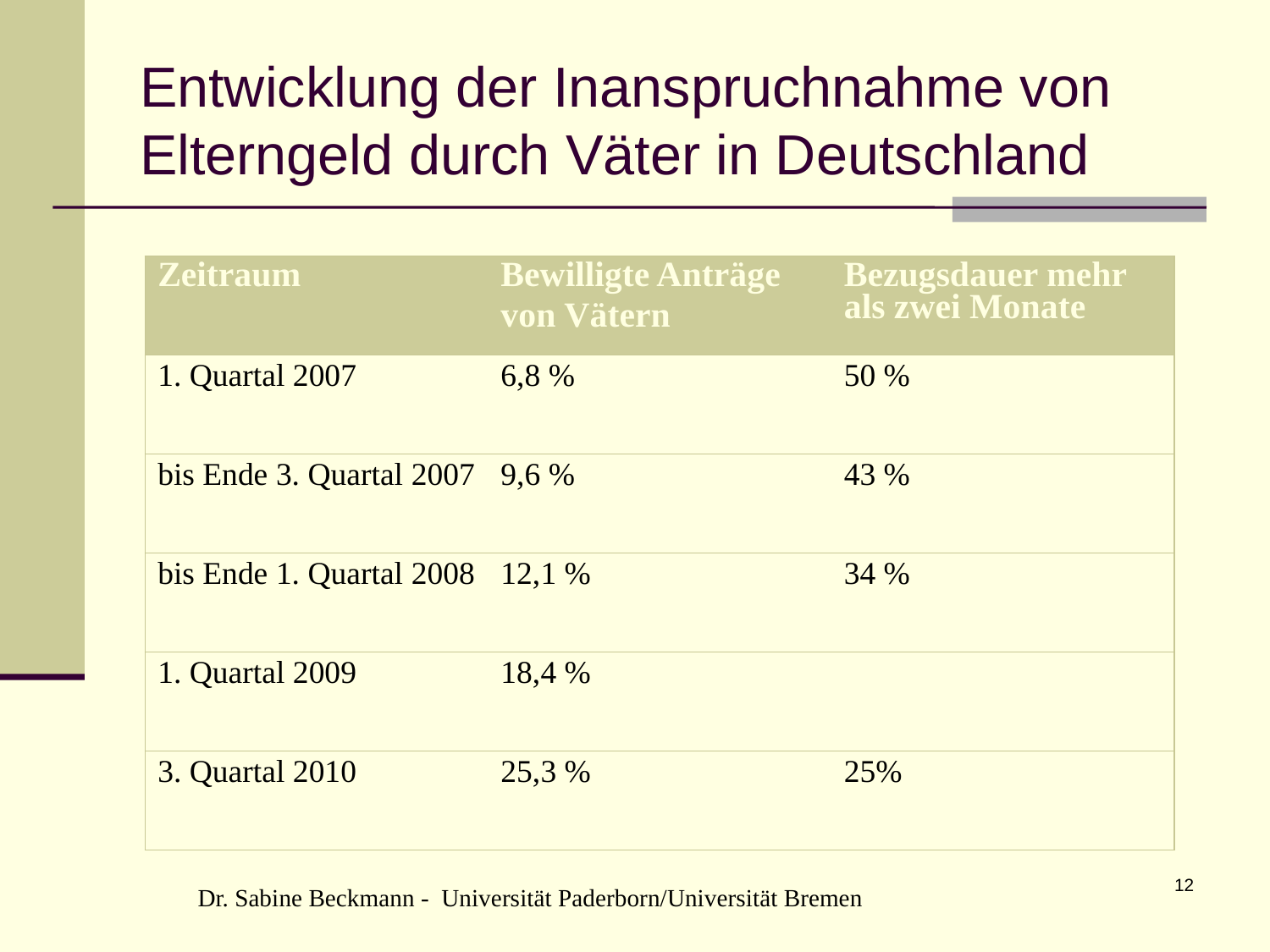

# Entwicklung der Inanspruchnahme von Elterngeld durch Väter in Deutschland
| Zeitraum | Bewilligte Anträge von Vätern | Bezugsdauer mehr als zwei Monate |
| --- | --- | --- |
| 1. Quartal 2007 | 6,8 % | 50 % |
| bis Ende 3. Quartal 2007 | 9,6 % | 43 % |
| bis Ende 1. Quartal 2008 | 12,1 % | 34 % |
| 1. Quartal 2009 | 18,4 % |  |
| 3. Quartal 2010 | 25,3 % | 25% |
12
Dr. Sabine Beckmann -  Universität Paderborn/Universität Bremen